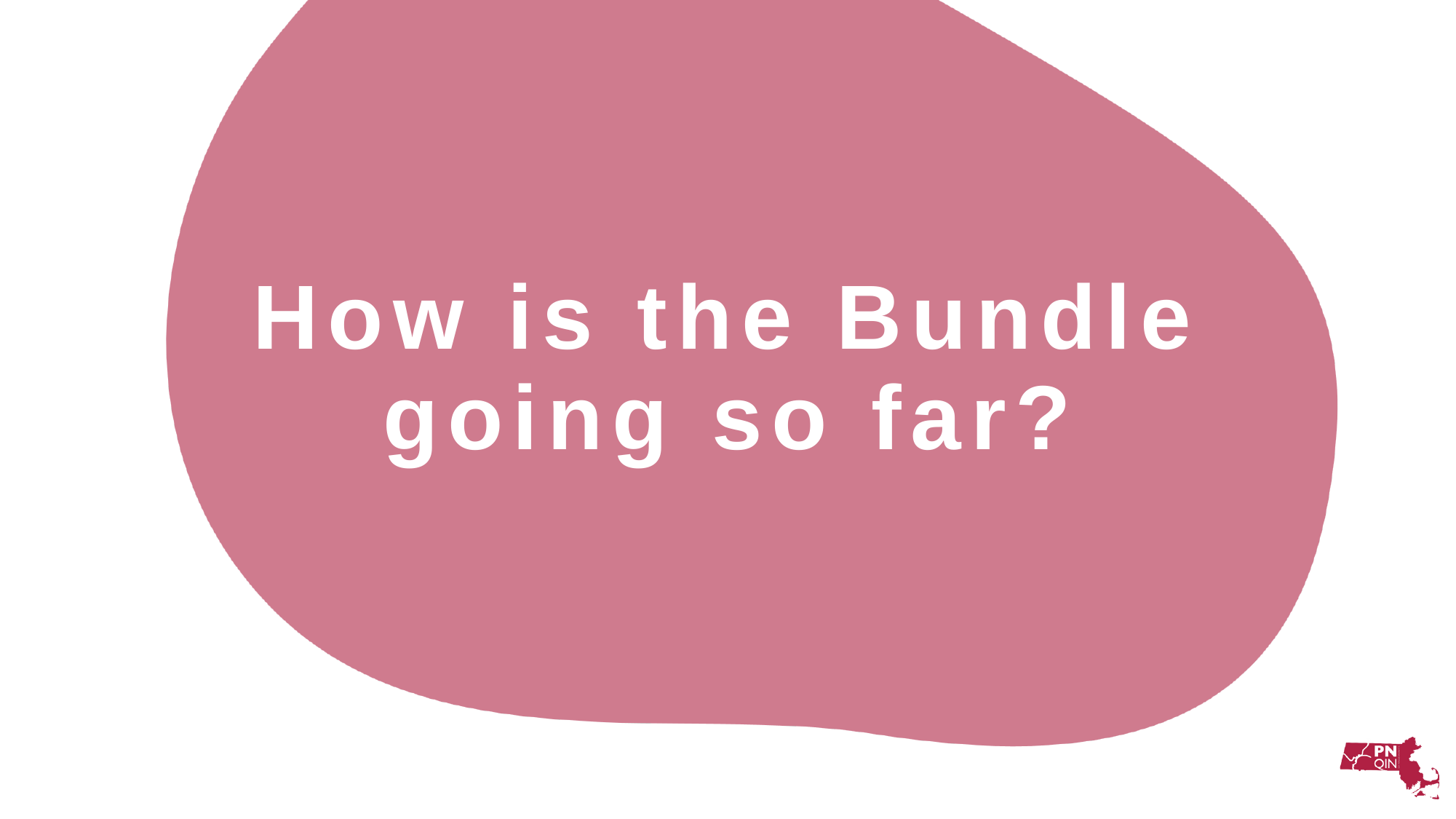

How is the Bundle going so far?